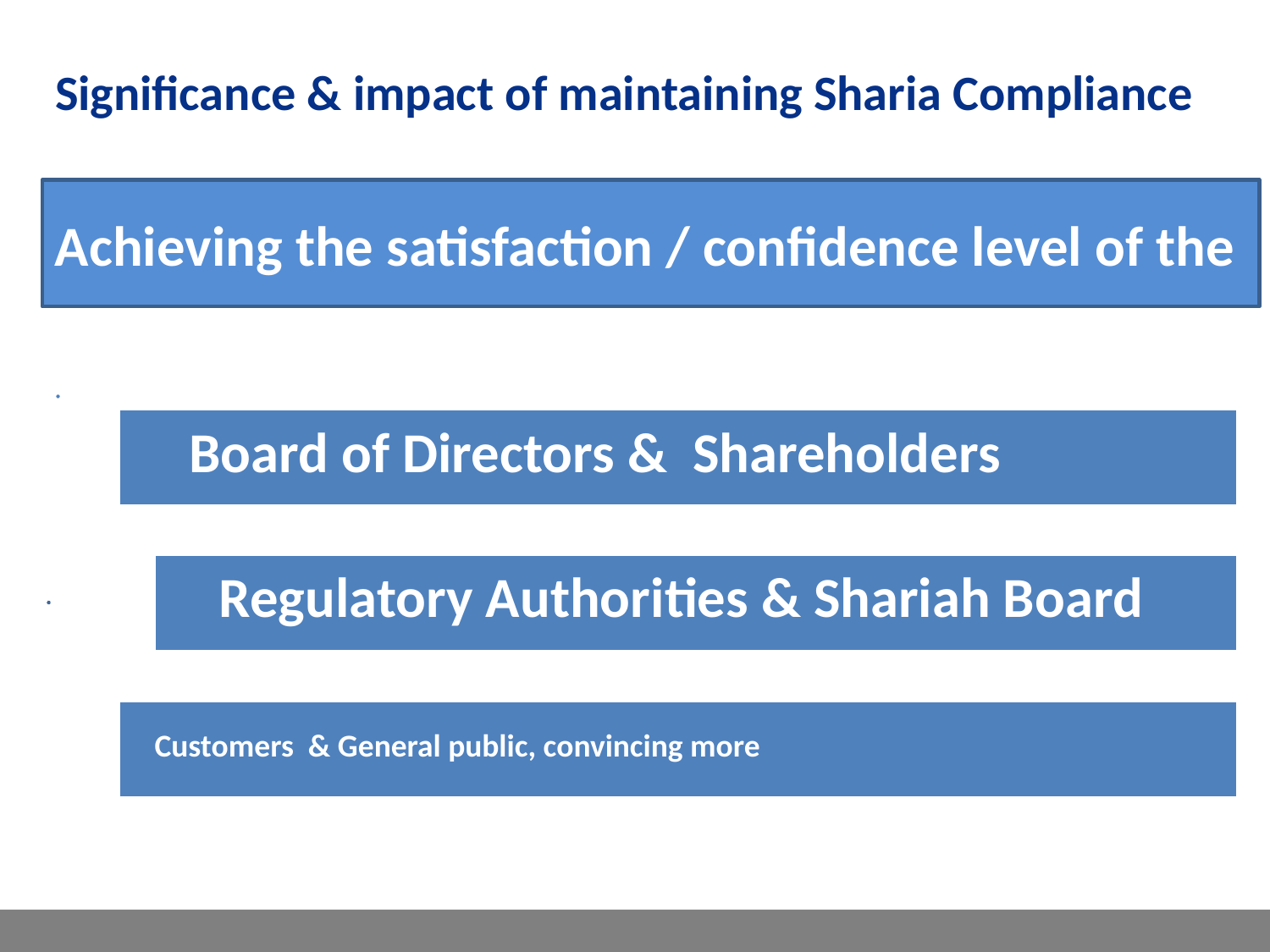

Significance & impact of maintaining Sharia Compliance
Achieving the satisfaction / confidence level of the
    Board of Directors &  Shareholders
    Regulatory Authorities & Shariah Board
   Customers  & General public, convincing more